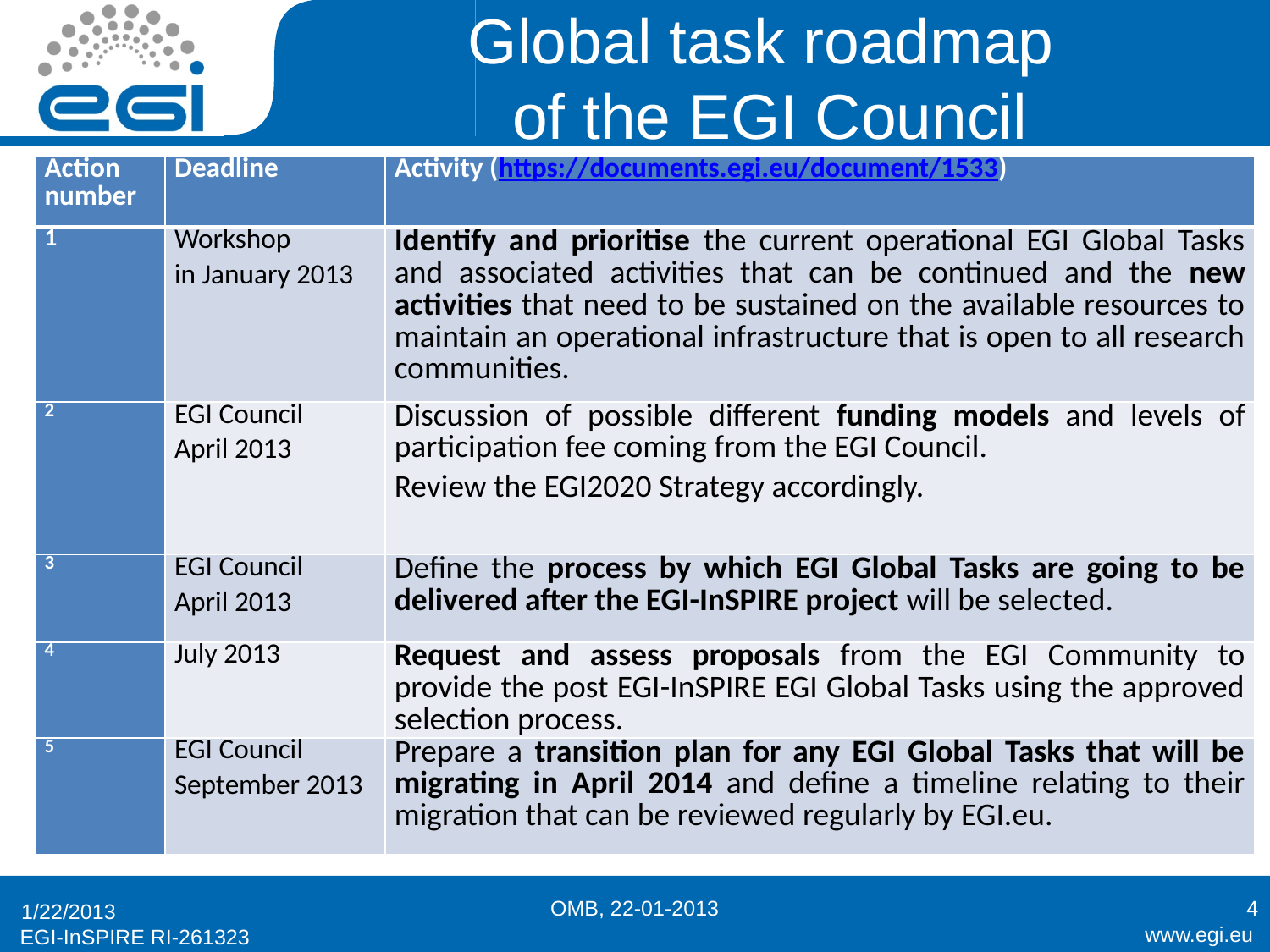

# Global task roadmap of the EGI Council
| Action number | Deadline | Activity (https://documents.egi.eu/document/1533) |
| --- | --- | --- |
| 1 | Workshop in January 2013 | Identify and prioritise the current operational EGI Global Tasks and associated activities that can be continued and the new activities that need to be sustained on the available resources to maintain an operational infrastructure that is open to all research communities. |
| 2 | EGI Council April 2013 | Discussion of possible different funding models and levels of participation fee coming from the EGI Council. Review the EGI2020 Strategy accordingly. |
| 3 | EGI Council April 2013 | Define the process by which EGI Global Tasks are going to be delivered after the EGI-InSPIRE project will be selected. |
| 4 | July 2013 | Request and assess proposals from the EGI Community to provide the post EGI-InSPIRE EGI Global Tasks using the approved selection process. |
| 5 | EGI Council September 2013 | Prepare a transition plan for any EGI Global Tasks that will be migrating in April 2014 and define a timeline relating to their migration that can be reviewed regularly by EGI.eu. |
OMB, 22-01-2013
4
1/22/2013